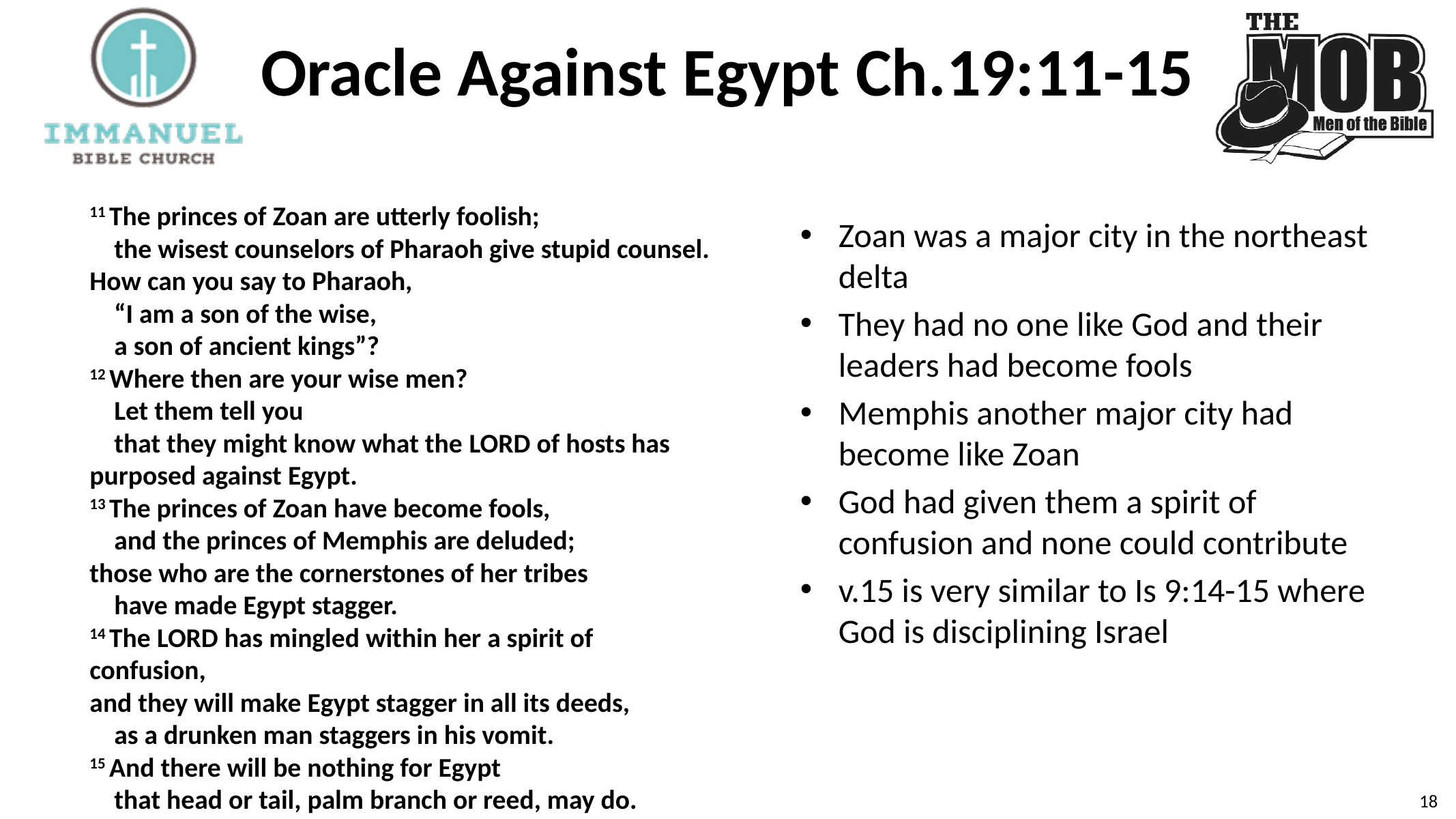

# Oracle Against Egypt Ch.19:11-15
11 The princes of Zoan are utterly foolish;
    the wisest counselors of Pharaoh give stupid counsel.
How can you say to Pharaoh,
    “I am a son of the wise,
    a son of ancient kings”?
12 Where then are your wise men?
    Let them tell you
    that they might know what the Lord of hosts has purposed against Egypt.
13 The princes of Zoan have become fools,
    and the princes of Memphis are deluded;
those who are the cornerstones of her tribes
    have made Egypt stagger.
14 The Lord has mingled within her a spirit of confusion,
and they will make Egypt stagger in all its deeds,
    as a drunken man staggers in his vomit.
15 And there will be nothing for Egypt
    that head or tail, palm branch or reed, may do.
Zoan was a major city in the northeast delta
They had no one like God and their leaders had become fools
Memphis another major city had become like Zoan
God had given them a spirit of confusion and none could contribute
v.15 is very similar to Is 9:14-15 where God is disciplining Israel
18